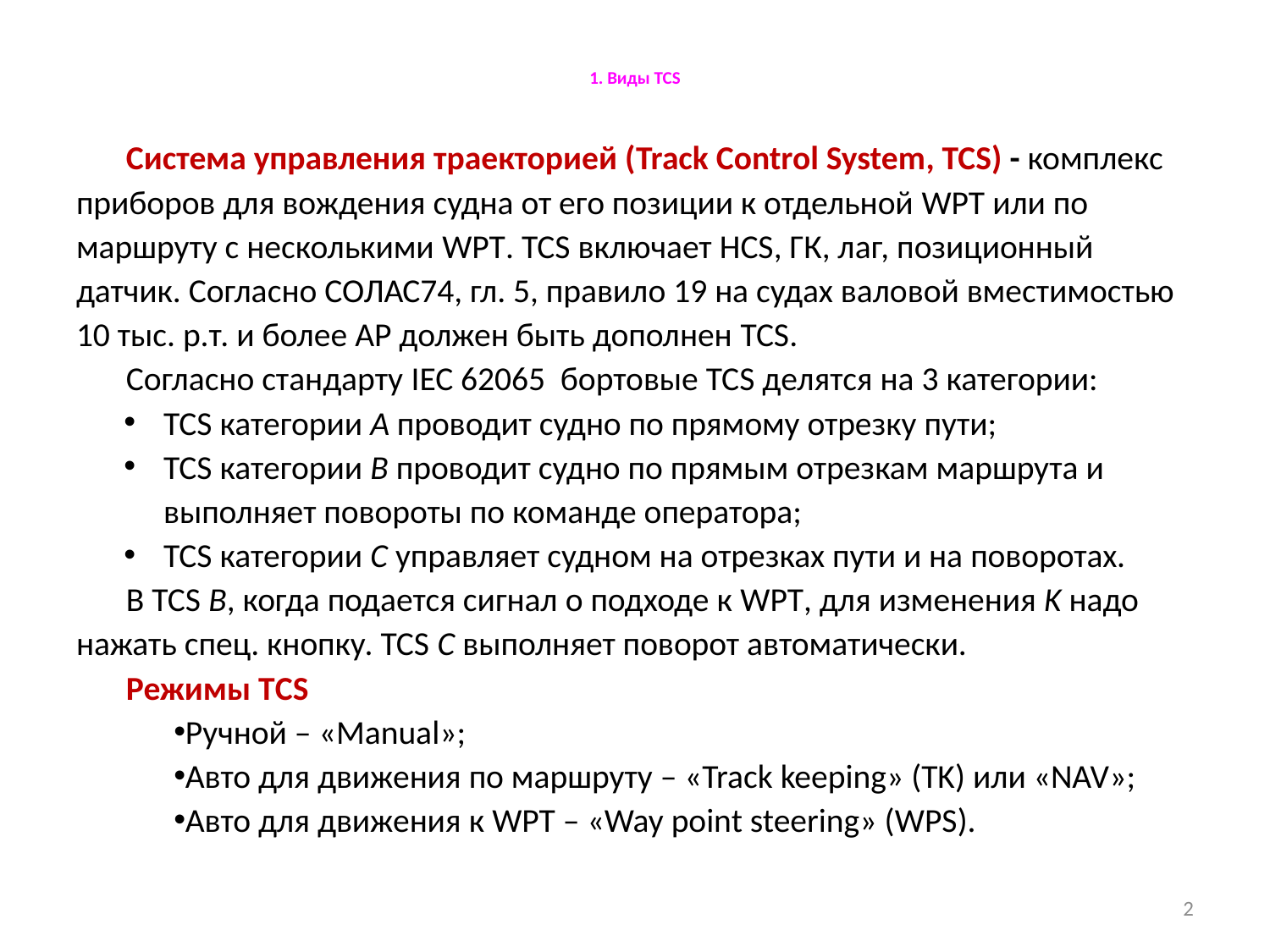

# 1. Виды TCS
Система управления траекторией (Track Control System, TCS) - комплекс приборов для вождения судна от его позиции к отдельной WPT или по маршруту с несколькими WPT. TCS включает HCS, ГК, лаг, позиционный датчик. Согласно СОЛАС74, гл. 5, правило 19 на судах валовой вместимостью 10 тыс. р.т. и более АР должен быть дополнен TCS.
Согласно стандарту IEC 62065  бортовые TCS делятся на 3 категории:
TCS категории А проводит судно по прямому отрезку пути;
TCS категории В проводит судно по прямым отрезкам маршрута и  выполняет повороты по команде оператора;
TCS категории С управляет судном на отрезках пути и на поворотах.
В TCS В, когда подается сигнал о подходе к WPT, для изменения K надо нажать спец. кнопку. TCS С выполняет поворот автоматически.
Режимы ТCS
Ручной – «Manual»;
Авто для движения по маршруту – «Track keeping» (TK) или «NAV»;
Авто для движения к WPT – «Way point steering» (WPS).
2